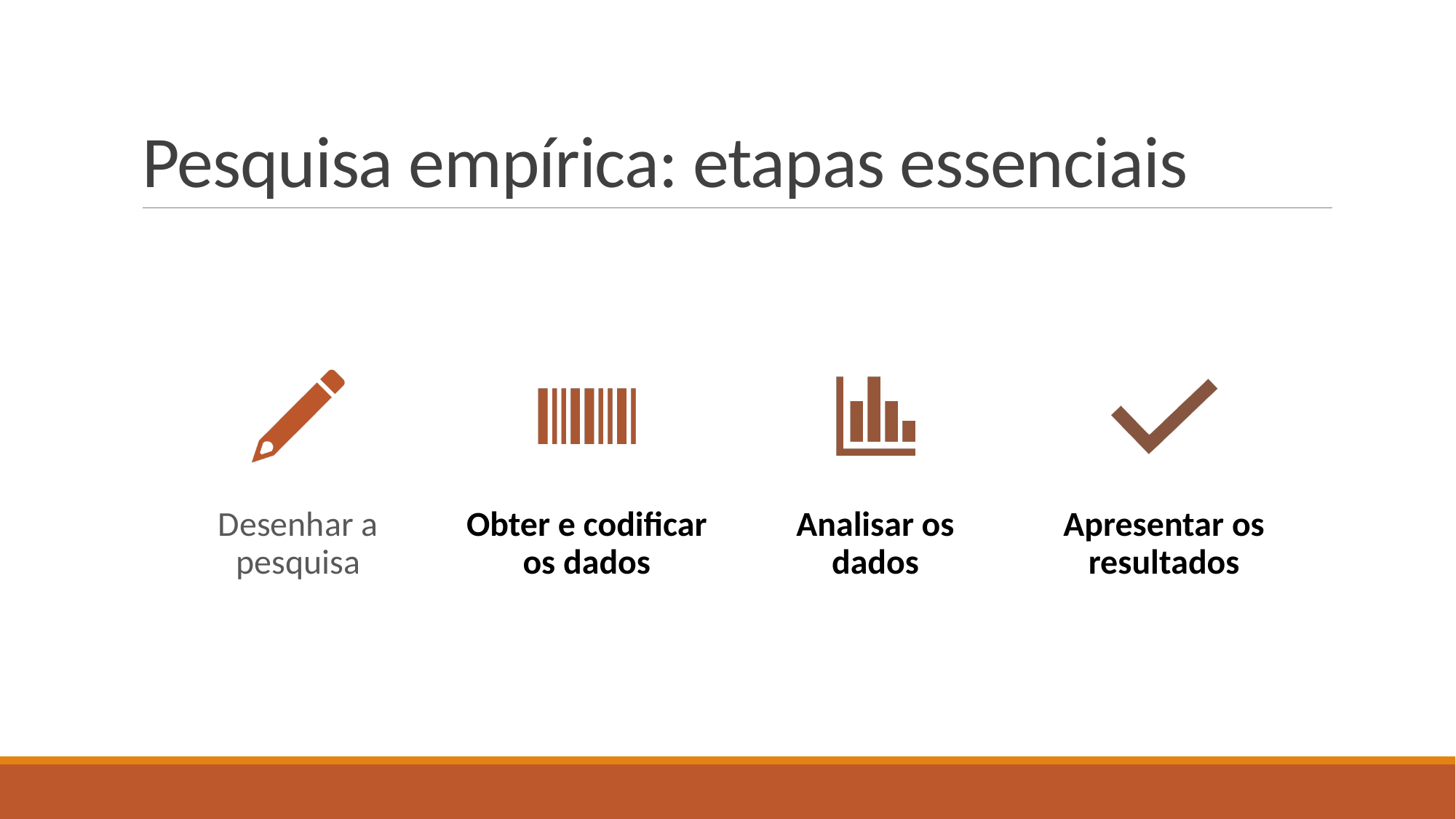

# Pesquisa empírica: etapas essenciais
Desenhar a pesquisa
Obter e codificar os dados
Analisar os dados
Apresentar os resultados